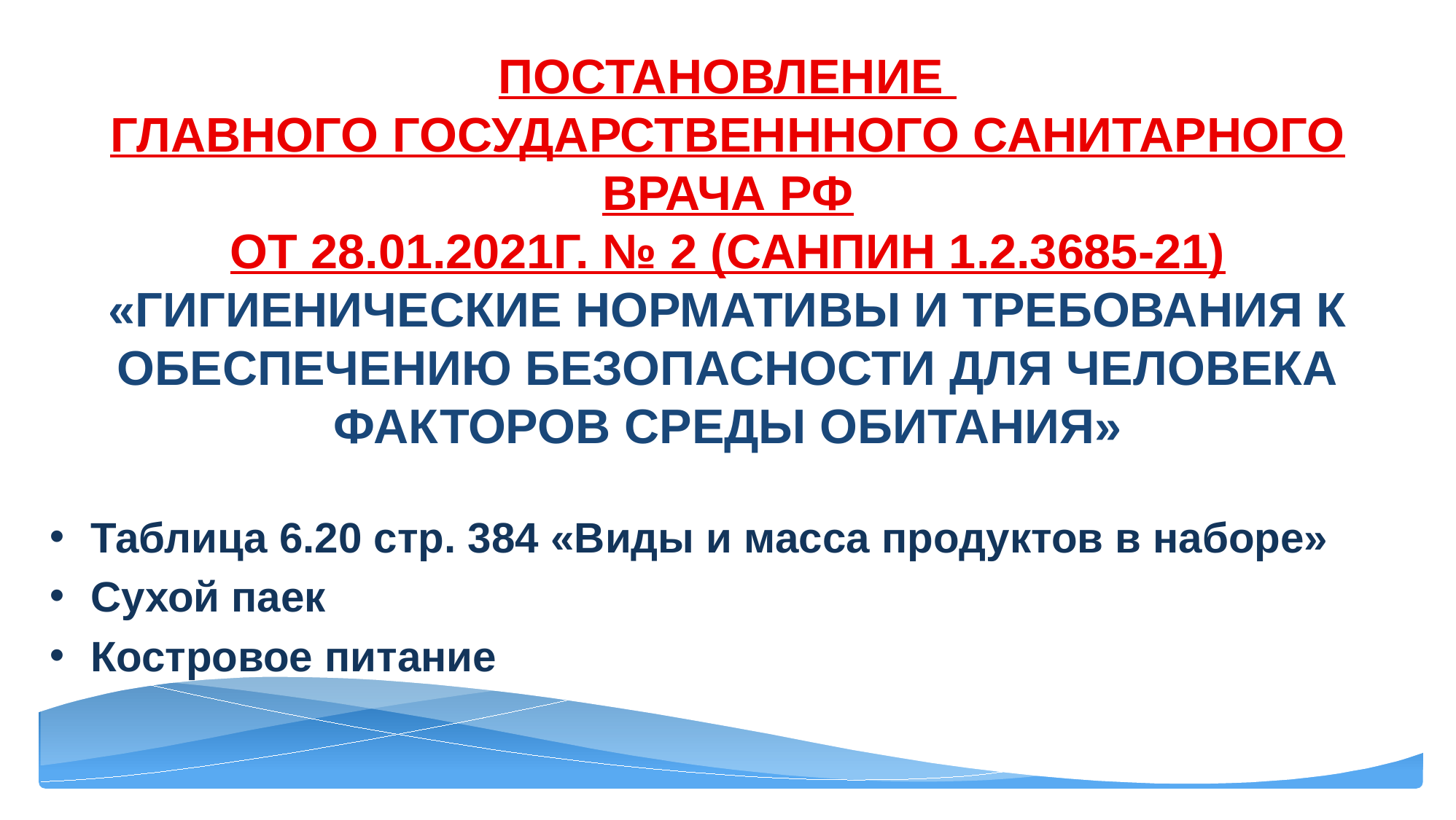

# Постановление главного государственнного санитарного врача рф от 28.01.2021г. № 2 (санпин 1.2.3685-21) «гигиенические нормативы и требования к обеспечению безопасности для человека факторов среды обитания»
Таблица 6.20 стр. 384 «Виды и масса продуктов в наборе»
Сухой паек
Костровое питание